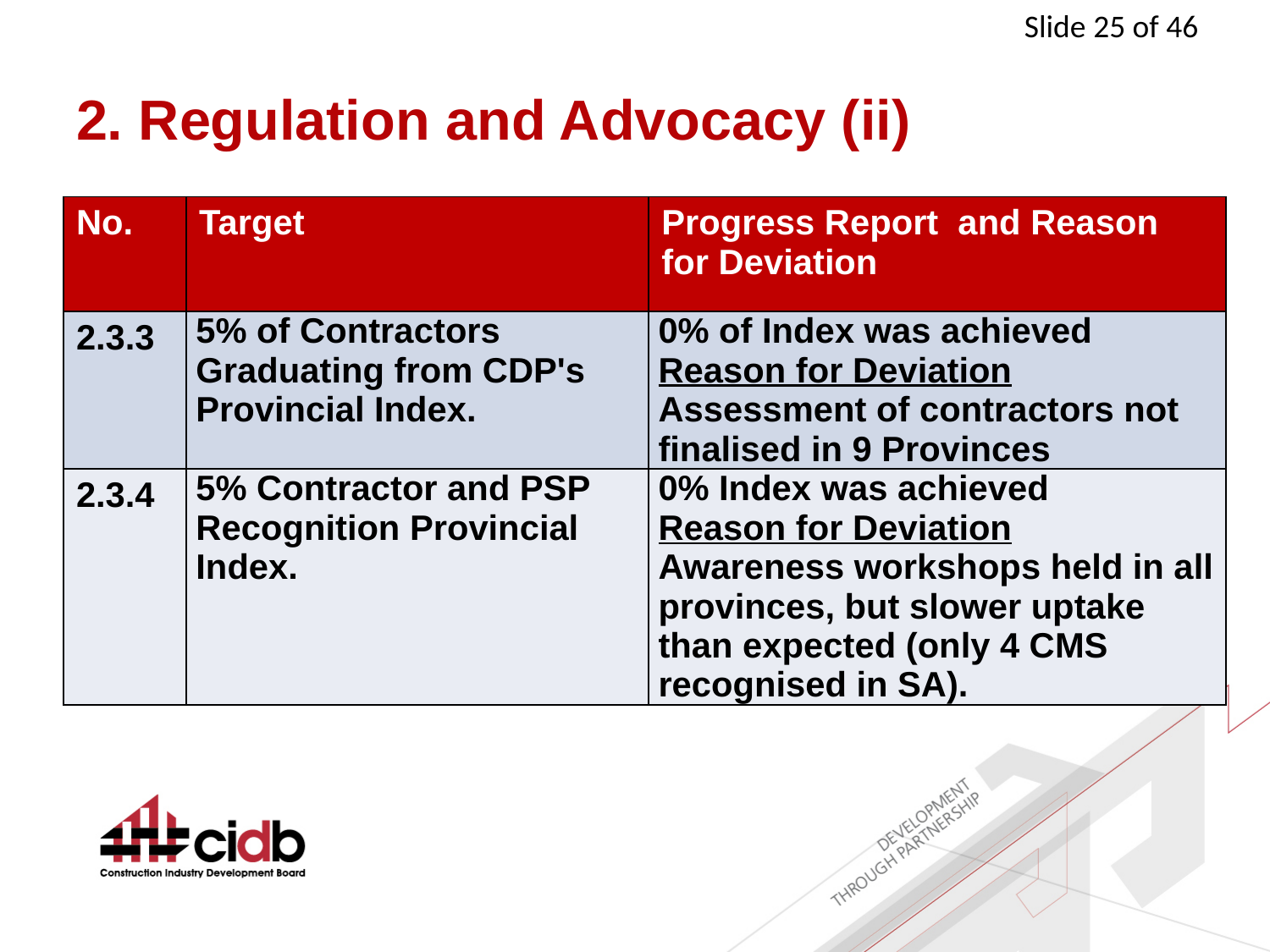

# 2. Regulation and Advocacy (ii)
| No. | Target | Progress Report and Reason for Deviation |
| --- | --- | --- |
| 2.3.3 | 5% of Contractors Graduating from CDP's Provincial Index. | 0% of Index was achieved Reason for Deviation Assessment of contractors not finalised in 9 Provinces |
| 2.3.4 | 5% Contractor and PSP Recognition Provincial Index. | 0% Index was achieved Reason for Deviation Awareness workshops held in all provinces, but slower uptake than expected (only 4 CMS recognised in SA). |